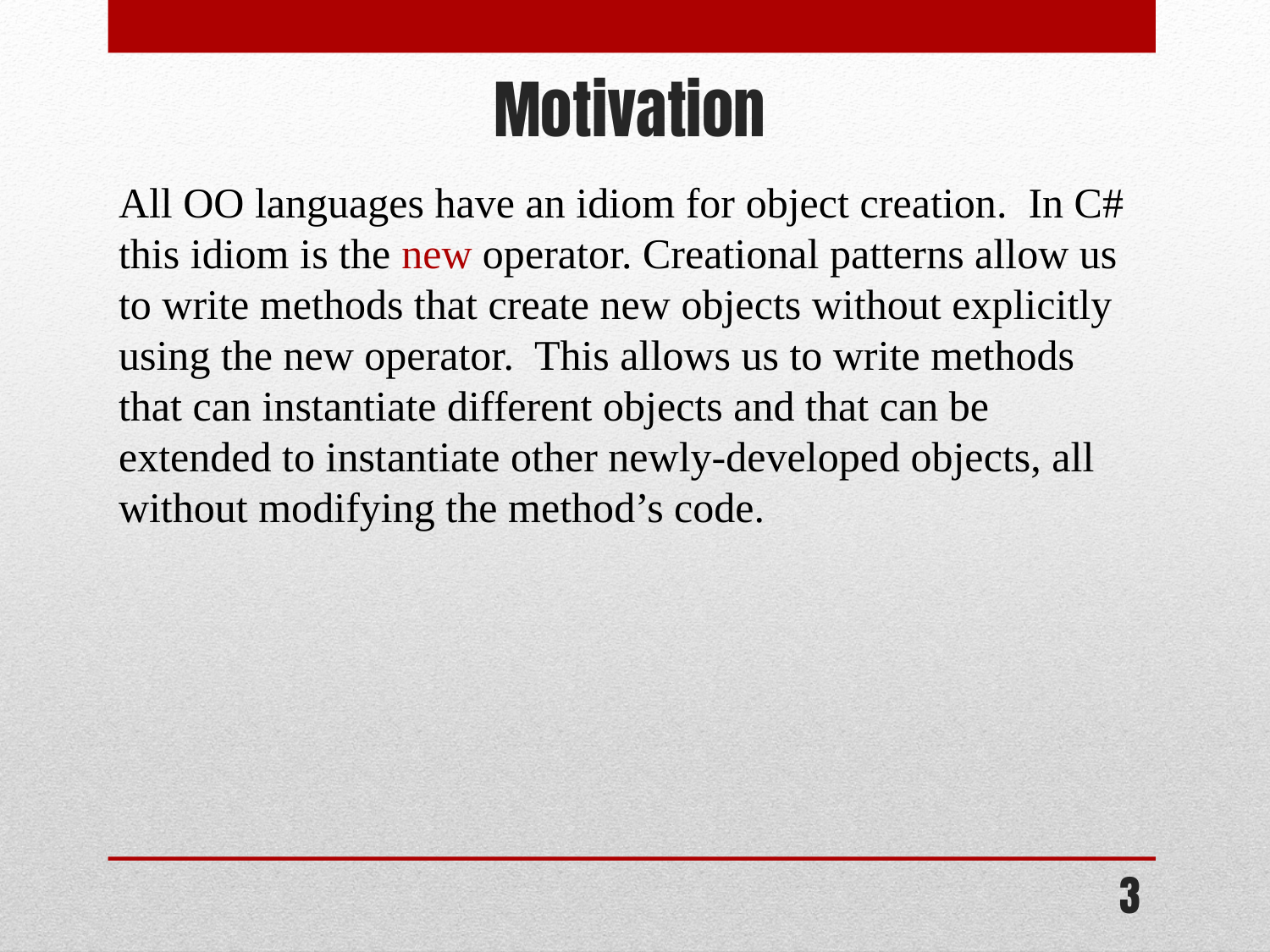

# Motivation
All OO languages have an idiom for object creation.  In C# this idiom is the new operator. Creational patterns allow us to write methods that create new objects without explicitly using the new operator.  This allows us to write methods that can instantiate different objects and that can be extended to instantiate other newly-developed objects, all without modifying the method’s code.

3